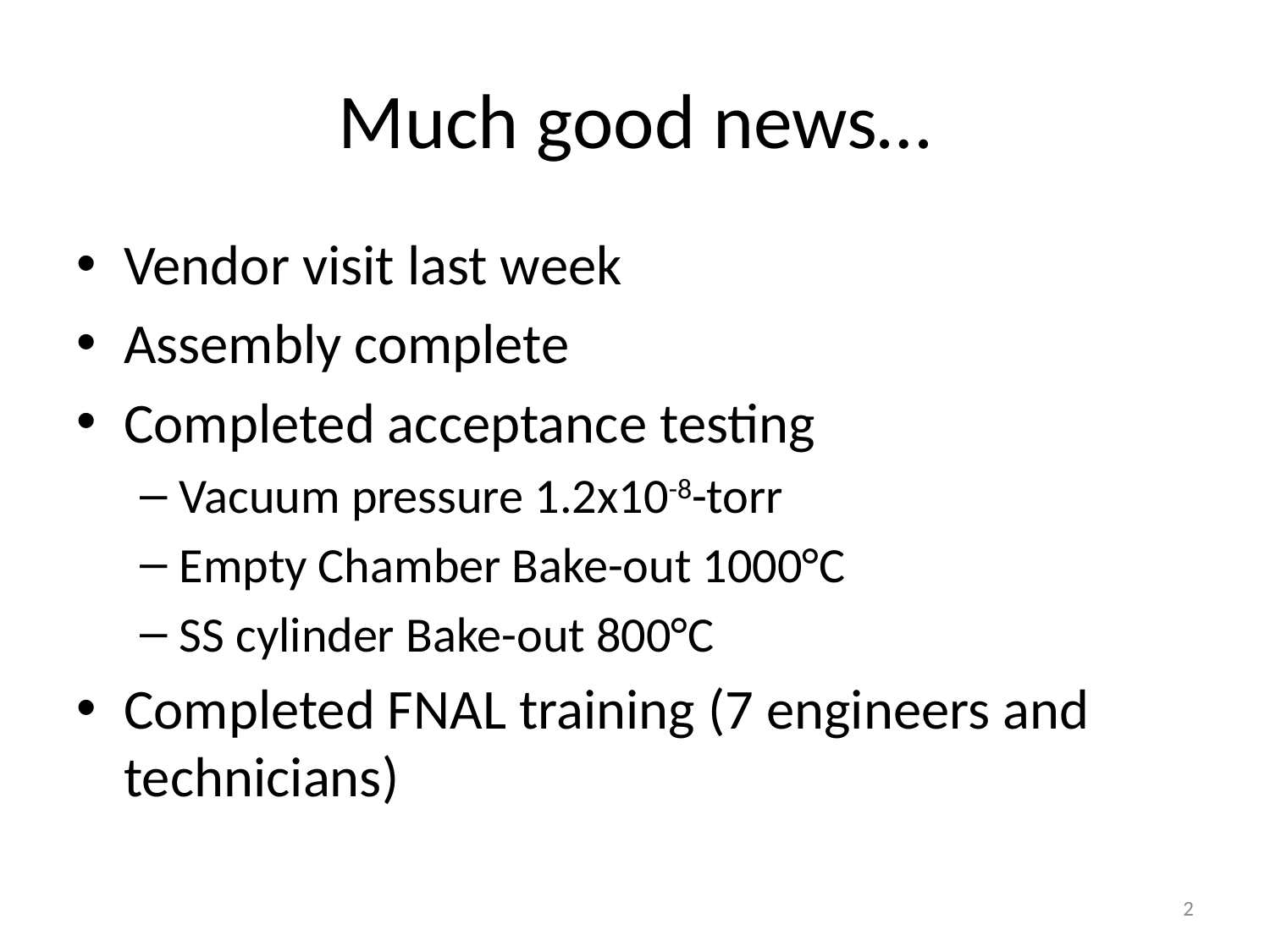

# Much good news…
Vendor visit last week
Assembly complete
Completed acceptance testing
Vacuum pressure 1.2x10-8-torr
Empty Chamber Bake-out 1000°C
SS cylinder Bake-out 800°C
Completed FNAL training (7 engineers and technicians)
2